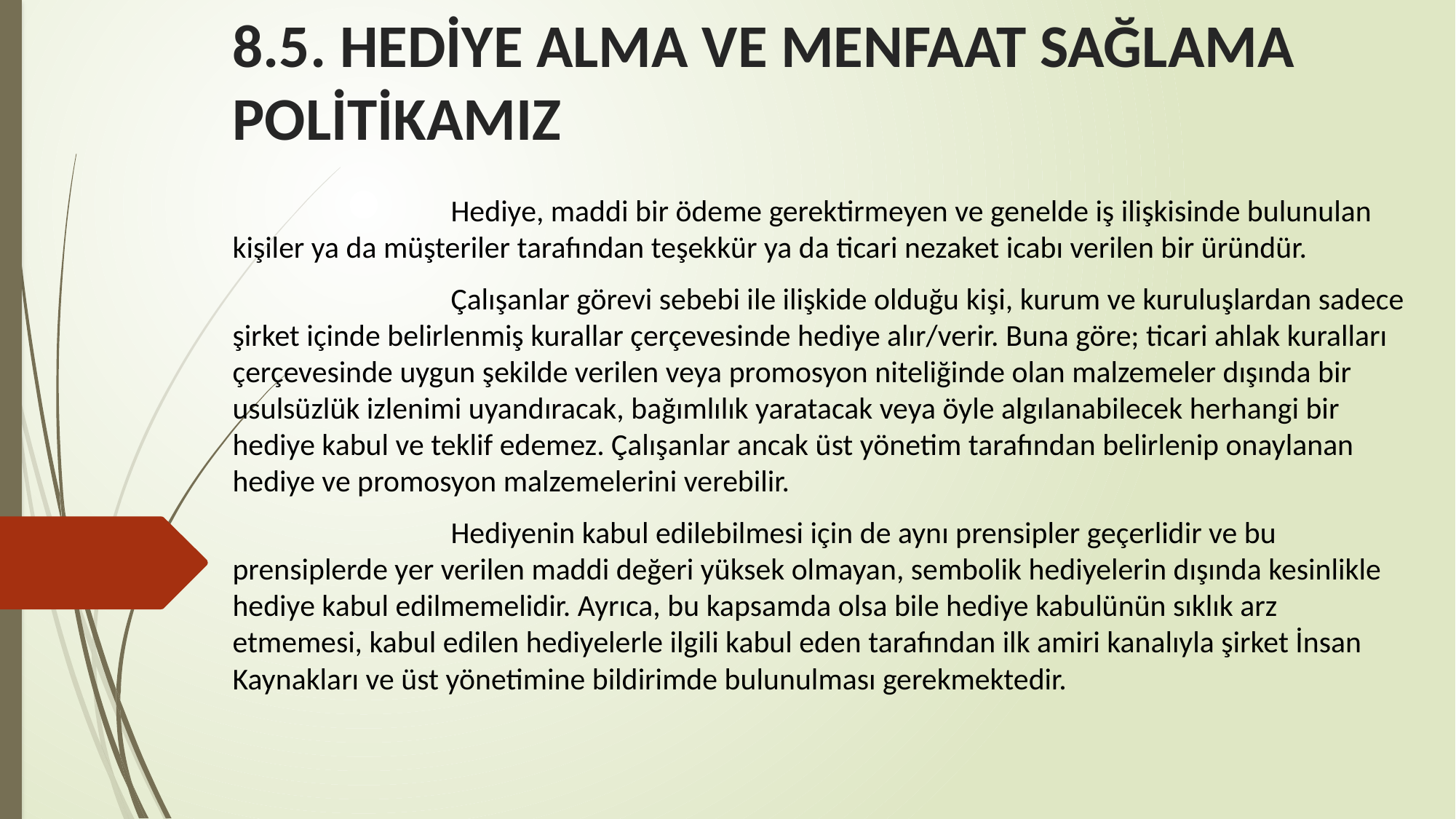

# 8.5. HEDİYE ALMA VE MENFAAT SAĞLAMA POLİTİKAMIZ
		Hediye, maddi bir ödeme gerektirmeyen ve genelde iş ilişkisinde bulunulan kişiler ya da müşteriler tarafından teşekkür ya da ticari nezaket icabı verilen bir üründür.
		Çalışanlar görevi sebebi ile ilişkide olduğu kişi, kurum ve kuruluşlardan sadece şirket içinde belirlenmiş kurallar çerçevesinde hediye alır/verir. Buna göre; ticari ahlak kuralları çerçevesinde uygun şekilde verilen veya promosyon niteliğinde olan malzemeler dışında bir usulsüzlük izlenimi uyandıracak, bağımlılık yaratacak veya öyle algılanabilecek herhangi bir hediye kabul ve teklif edemez. Çalışanlar ancak üst yönetim tarafından belirlenip onaylanan hediye ve promosyon malzemelerini verebilir.
		Hediyenin kabul edilebilmesi için de aynı prensipler geçerlidir ve bu prensiplerde yer verilen maddi değeri yüksek olmayan, sembolik hediyelerin dışında kesinlikle hediye kabul edilmemelidir. Ayrıca, bu kapsamda olsa bile hediye kabulünün sıklık arz etmemesi, kabul edilen hediyelerle ilgili kabul eden tarafından ilk amiri kanalıyla şirket İnsan Kaynakları ve üst yönetimine bildirimde bulunulması gerekmektedir.